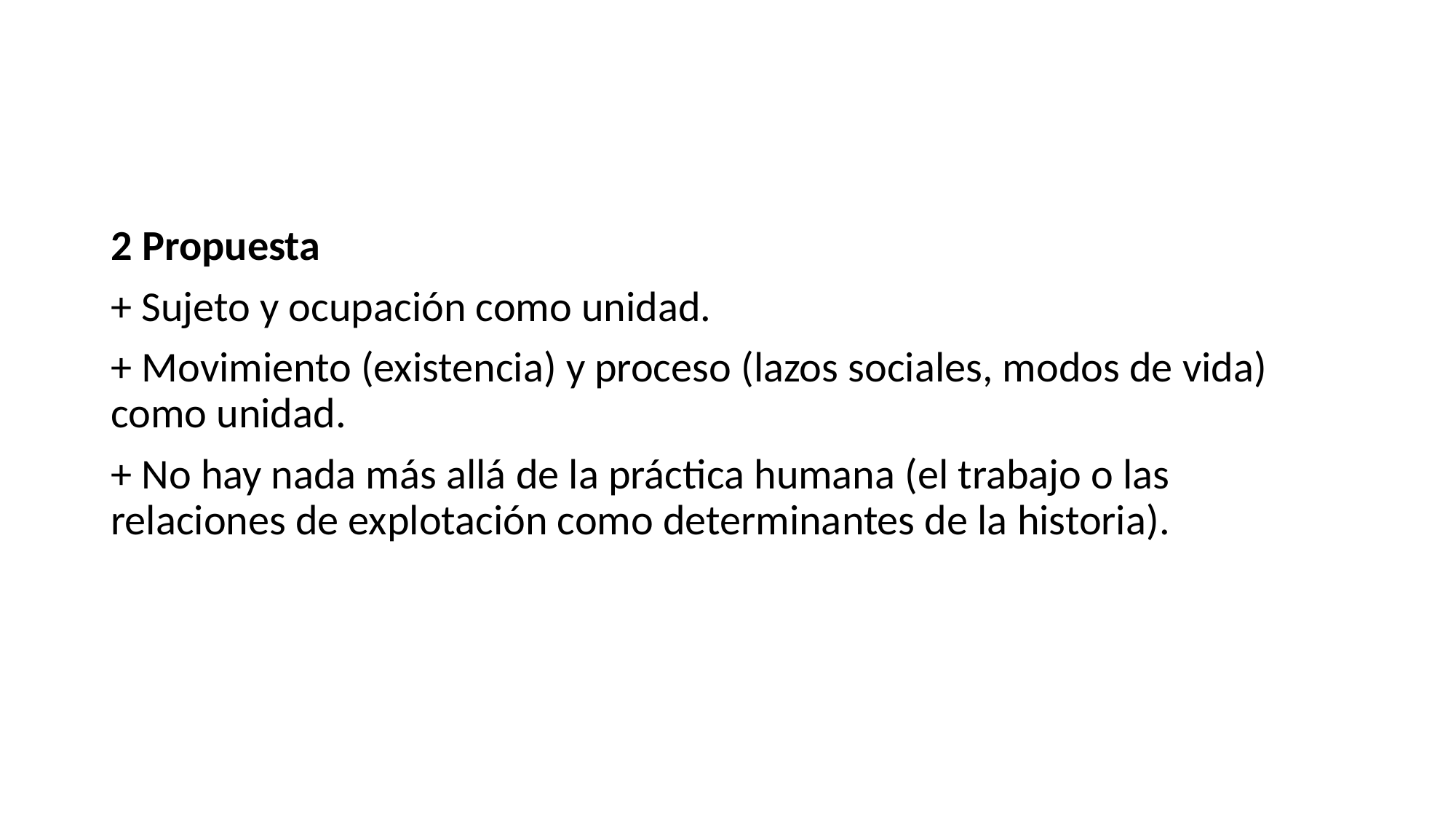

2 Propuesta
+ Sujeto y ocupación como unidad.
+ Movimiento (existencia) y proceso (lazos sociales, modos de vida) como unidad.
+ No hay nada más allá de la práctica humana (el trabajo o las relaciones de explotación como determinantes de la historia).